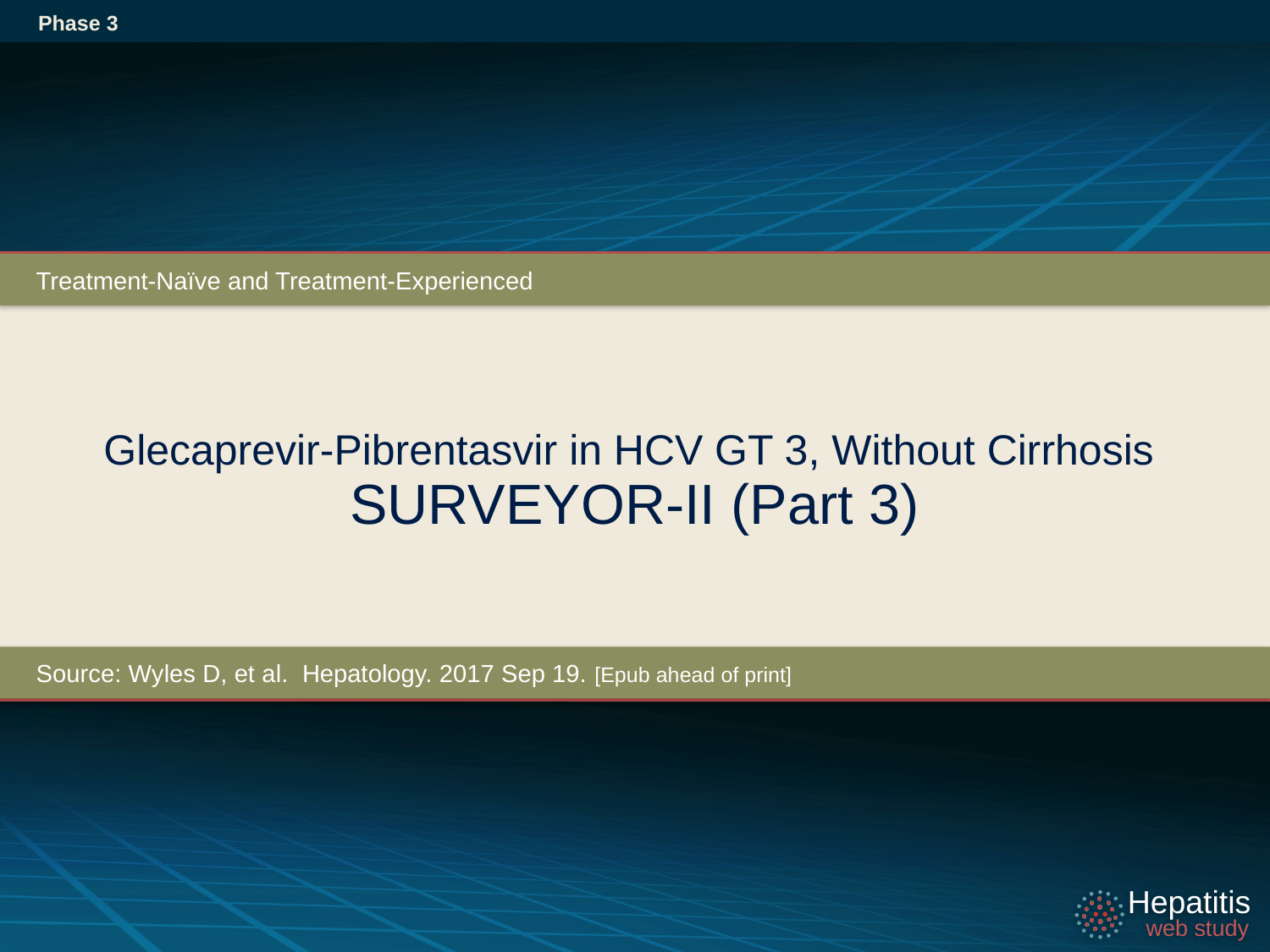

Phase 3
Treatment-Naïve and Treatment-Experienced
# Glecaprevir-Pibrentasvir in HCV GT 3, Without Cirrhosis SURVEYOR-II (Part 3)
Source: Wyles D, et al.  Hepatology. 2017 Sep 19. [Epub ahead of print]